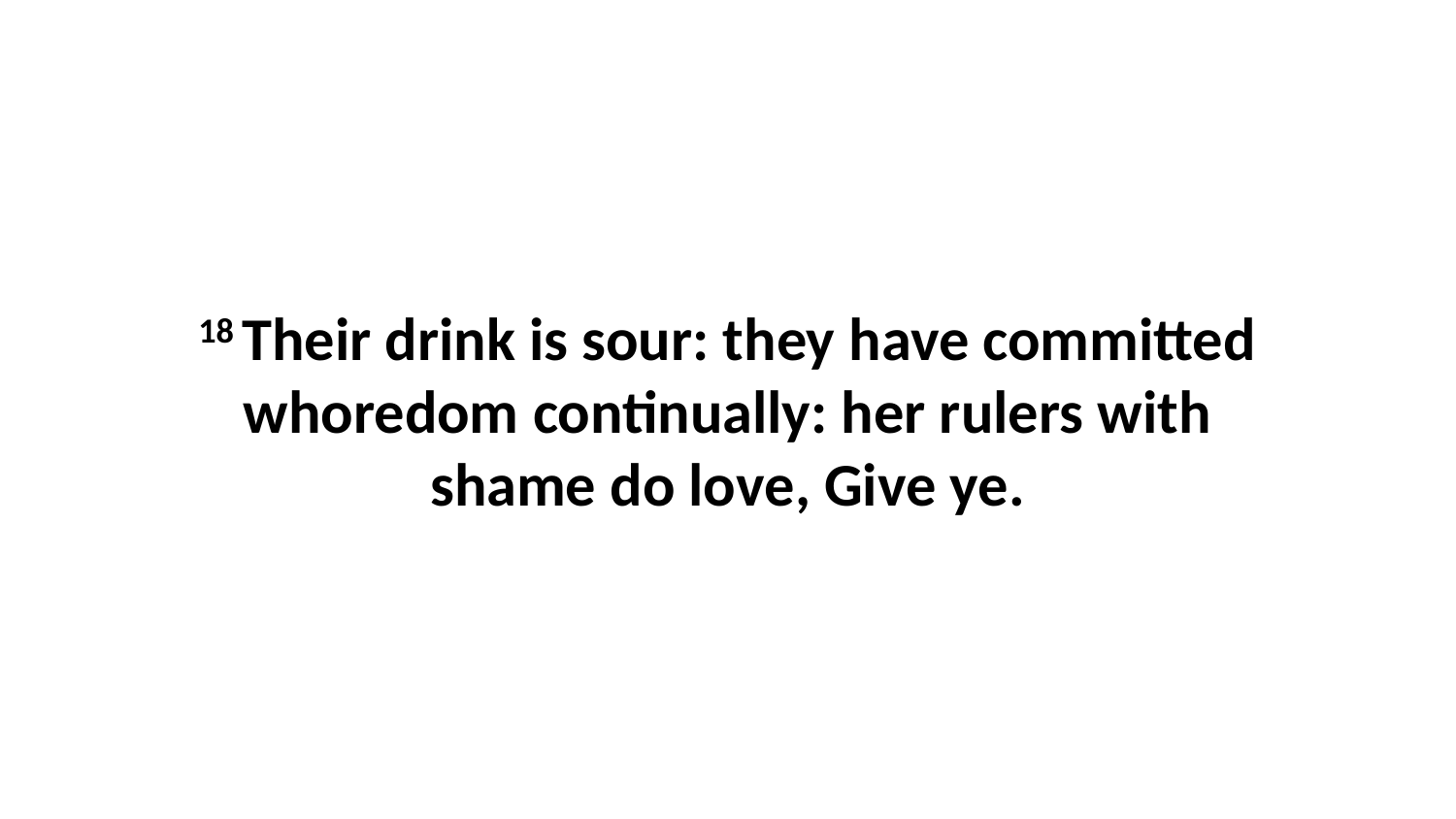

18 Their drink is sour: they have committed whoredom continually: her rulers with shame do love, Give ye.